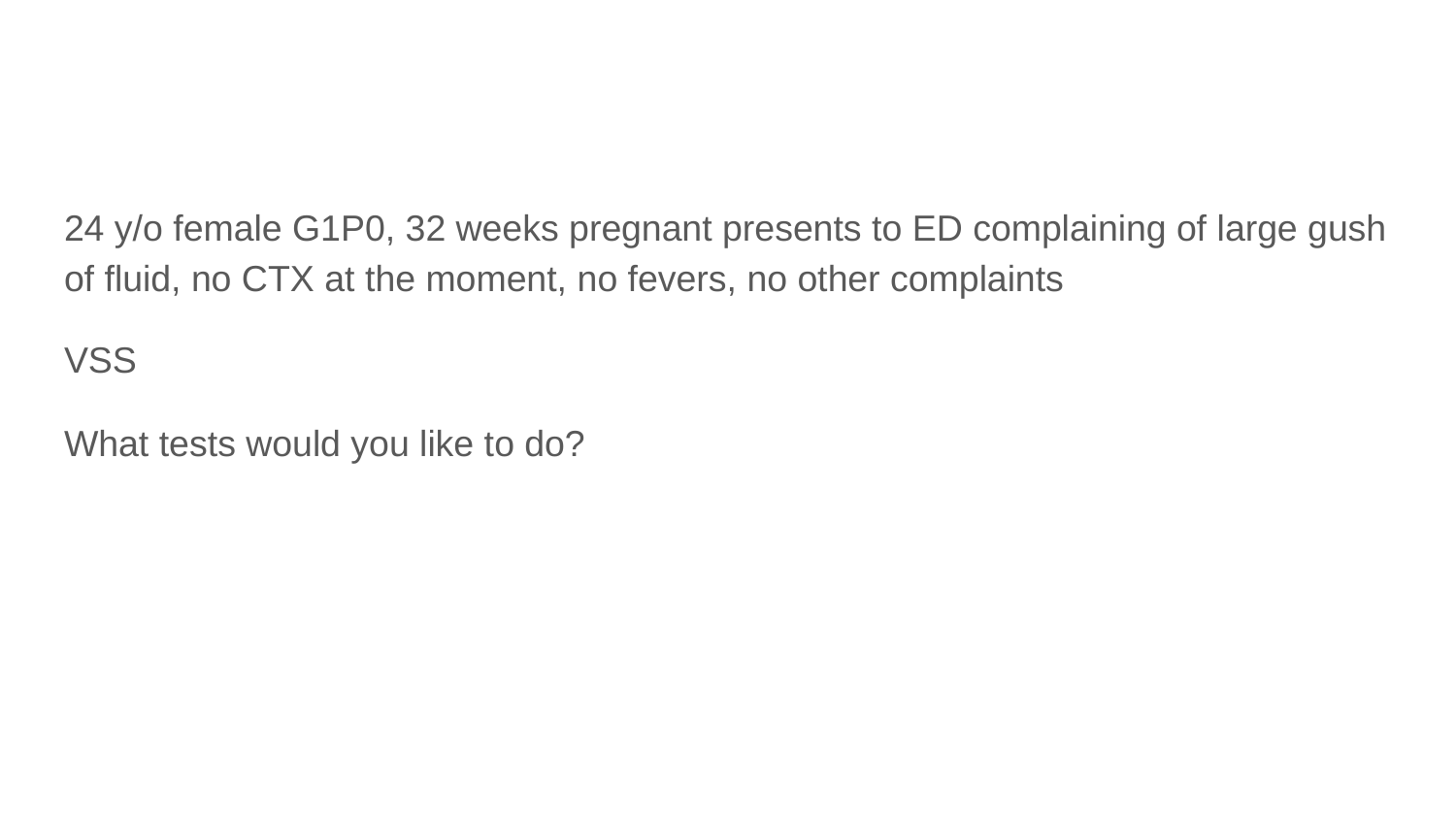

#
24 y/o female G1P0, 32 weeks pregnant presents to ED complaining of large gush of fluid, no CTX at the moment, no fevers, no other complaints
VSS
What tests would you like to do?